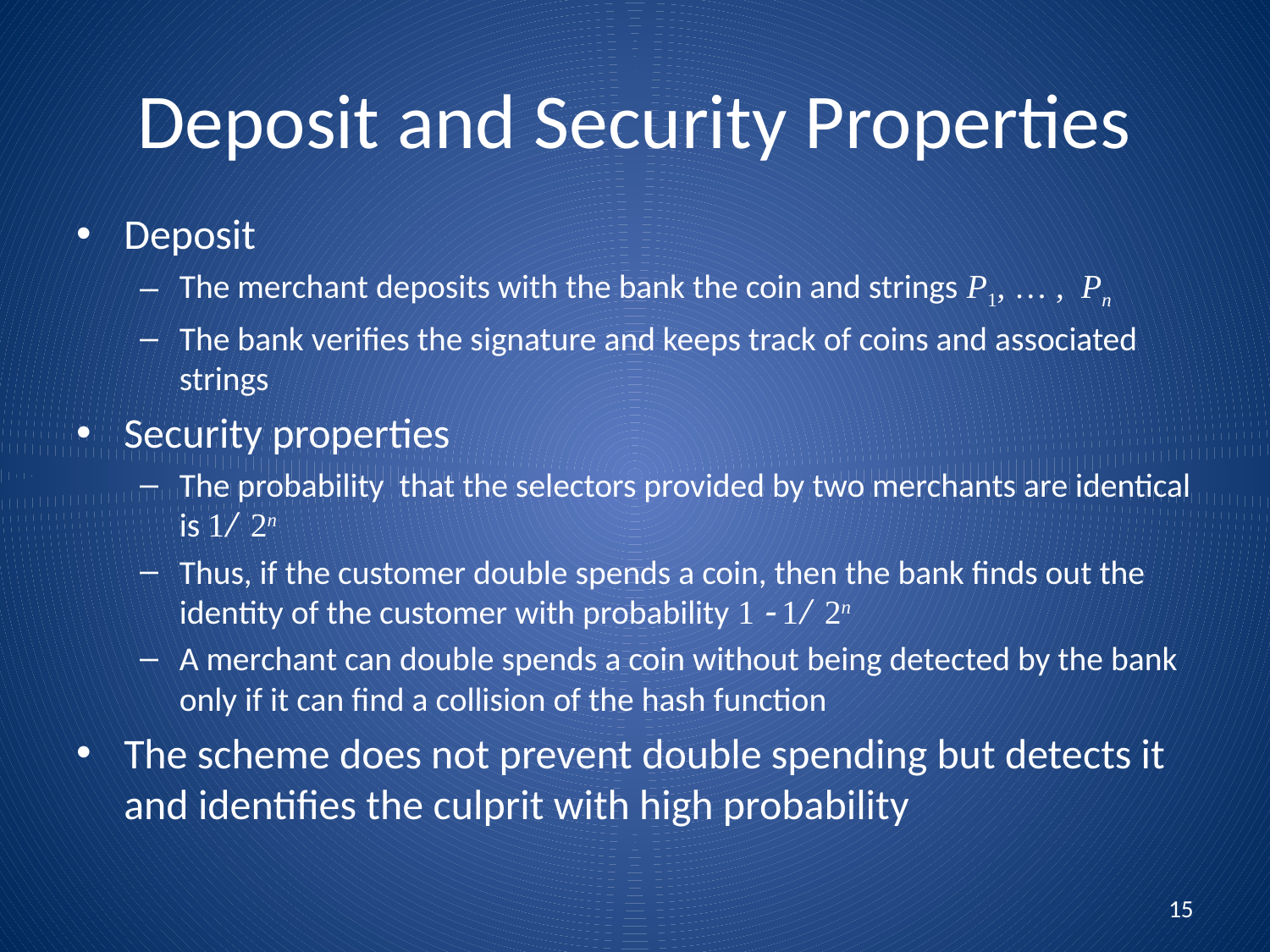

# Deposit and Security Properties
Deposit
The merchant deposits with the bank the coin and strings P1, … ,  Pn
The bank verifies the signature and keeps track of coins and associated strings
Security properties
The probability  that the selectors provided by two merchants are identical is 1/ 2n
Thus, if the customer double spends a coin, then the bank finds out the identity of the customer with probability 1 − 1/ 2n
A merchant can double spends a coin without being detected by the bank only if it can find a collision of the hash function
The scheme does not prevent double spending but detects it and identifies the culprit with high probability
15